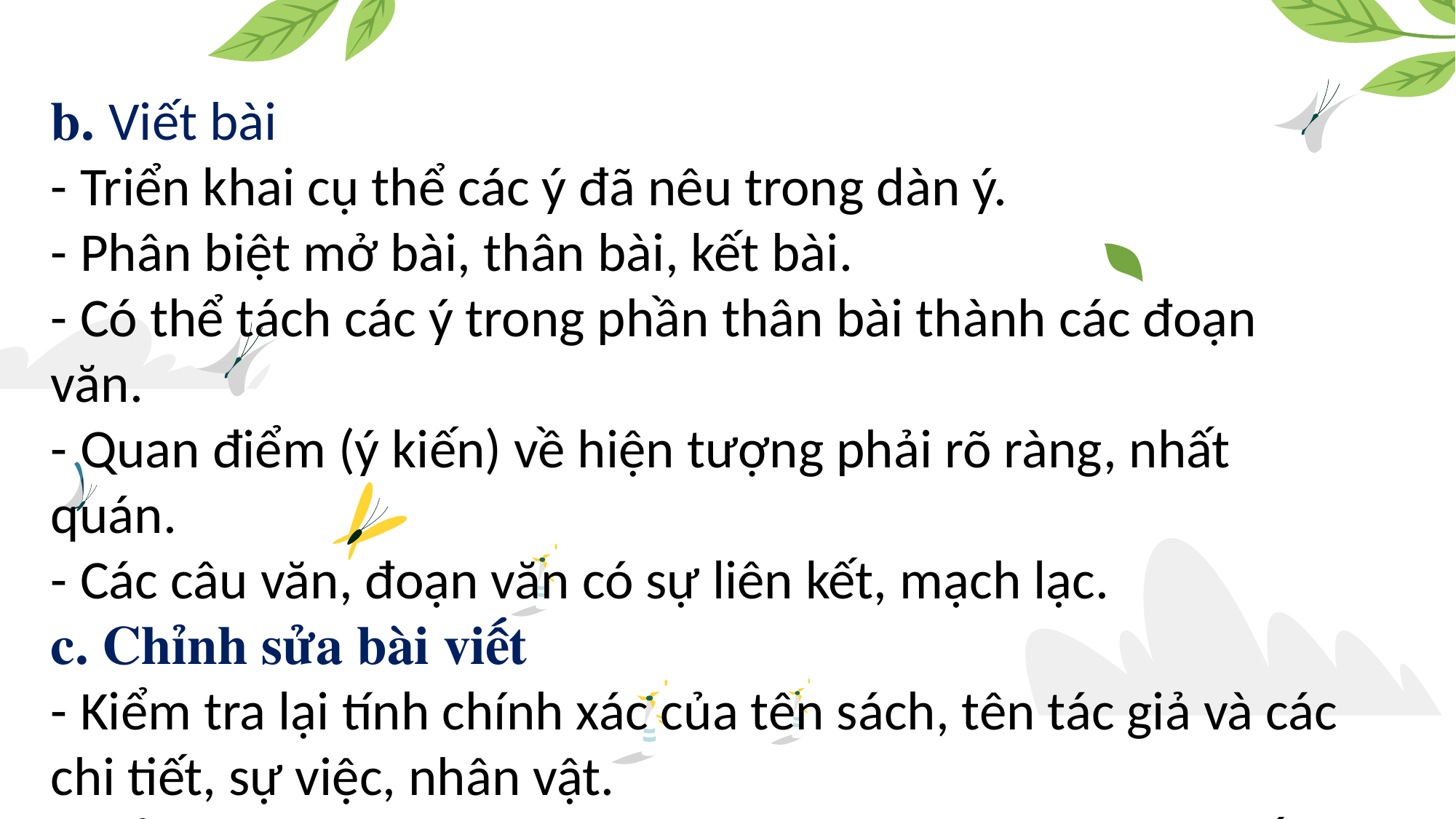

b. Viết bài
- Triển khai cụ thể các ý đã nêu trong dàn ý.
- Phân biệt mở bài, thân bài, kết bài.
- Có thể tách các ý trong phần thân bài thành các đoạn văn.
- Quan điểm (ý kiến) về hiện tượng phải rõ ràng, nhất quán.
- Các câu văn, đoạn văn có sự liên kết, mạch lạc.
c. Chỉnh sửa bài viết
- Kiểm tra lại tính chính xác của tên sách, tên tác giả và các chi tiết, sự việc, nhân vật.
- Kiểm tra lại chính tả, cách dùng từ ngữ và câu; chú ý sắp xếp các ý chặt chẽ.